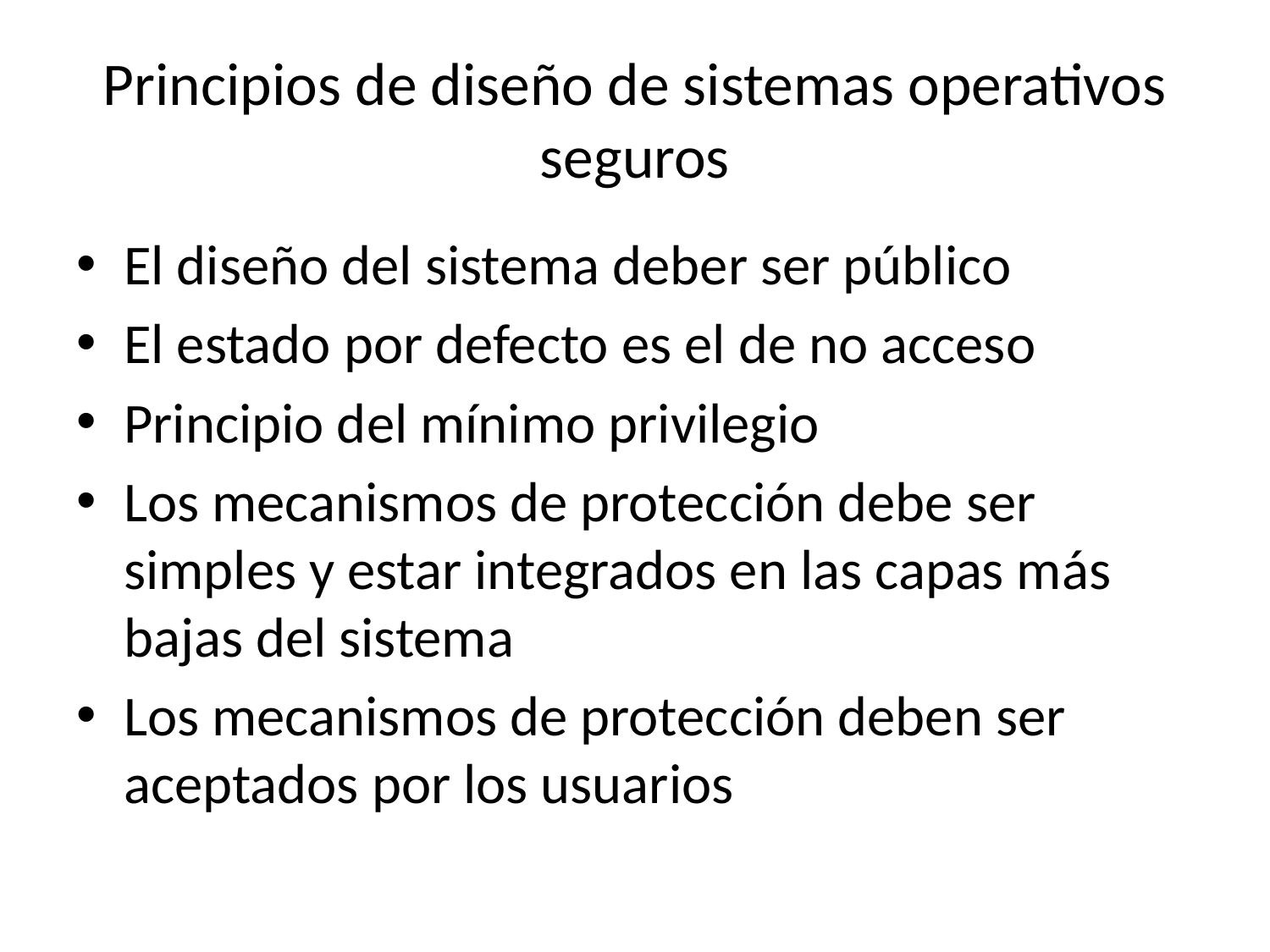

# Principios de diseño de sistemas operativos seguros
El diseño del sistema deber ser público
El estado por defecto es el de no acceso
Principio del mínimo privilegio
Los mecanismos de protección debe ser simples y estar integrados en las capas más bajas del sistema
Los mecanismos de protección deben ser aceptados por los usuarios